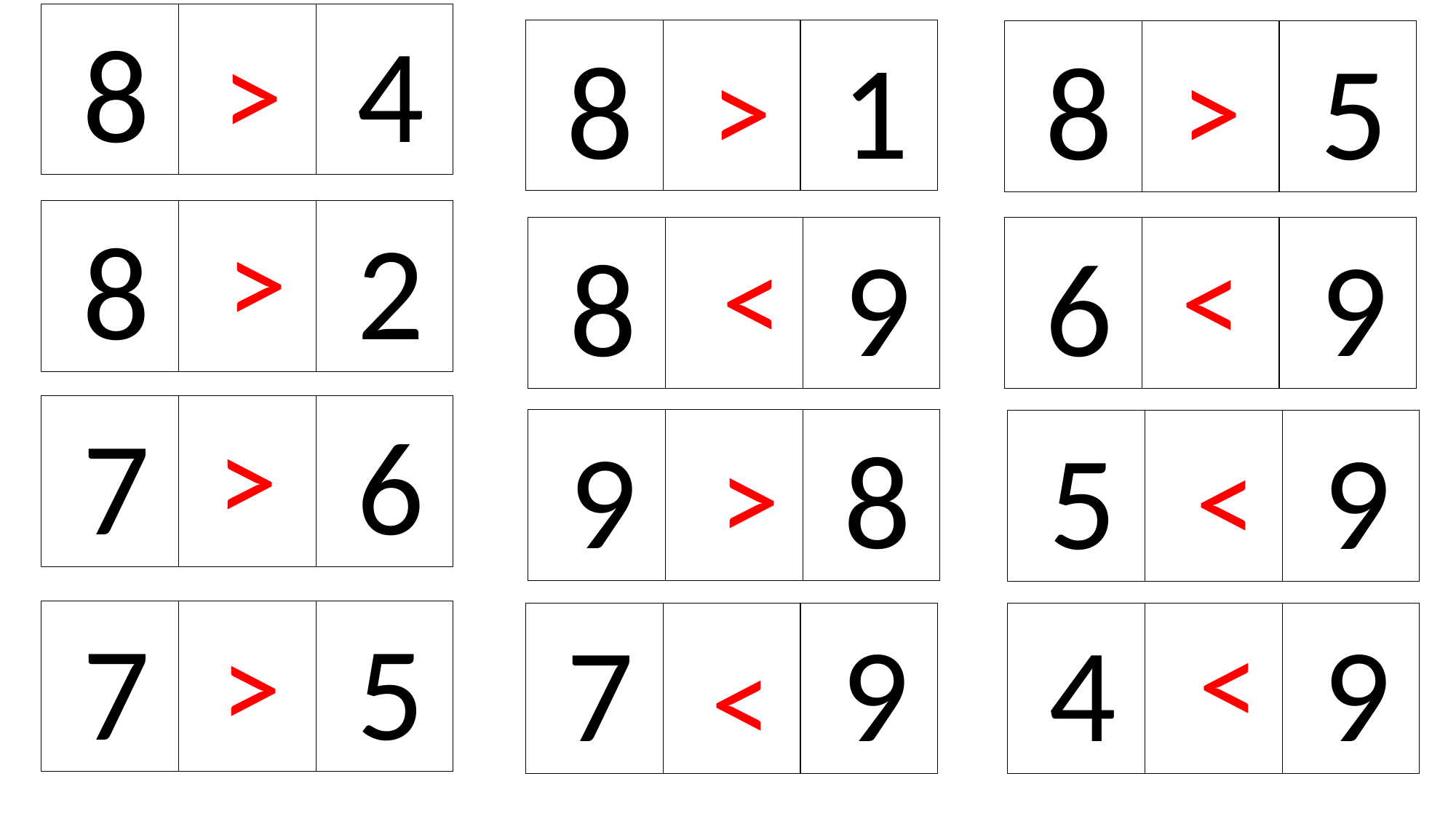

8

 4
>
 8

 1
 8

 5
>
>
>
 8

 2
<
 8

 9
 6

 9
<
 7

 6
>
 9

 8
 5

 9
>
<
<
 7

 5
>
 7

 9
 4

 9
<